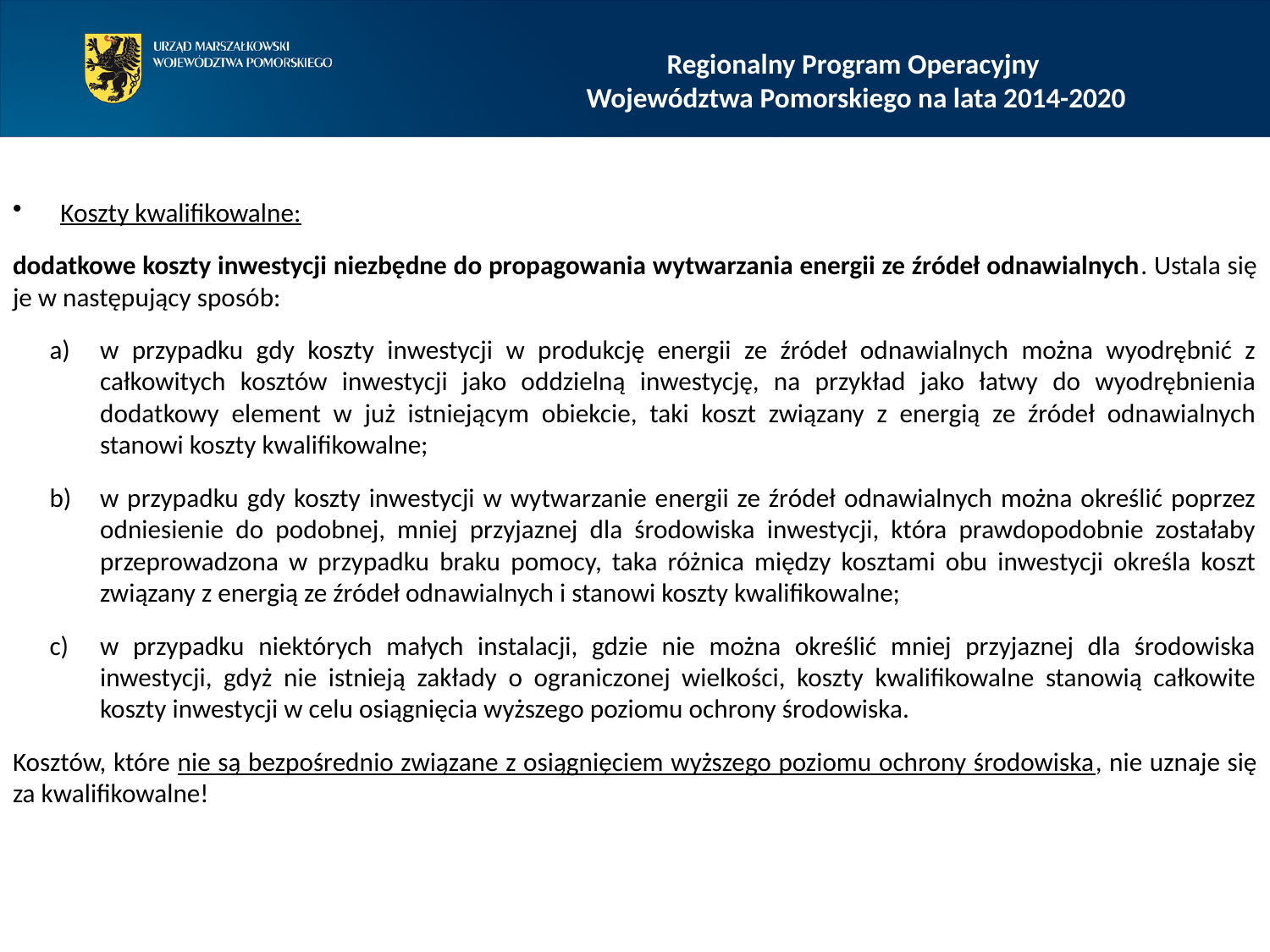

# Regionalny Program Operacyjny Województwa Pomorskiego na lata 2014-2020

Koszty kwalifikowalne:
dodatkowe koszty inwestycji niezbędne do propagowania wytwarzania energii ze źródeł odnawialnych. Ustala się je w następujący sposób:
w przypadku gdy koszty inwestycji w produkcję energii ze źródeł odnawialnych można wyodrębnić z całkowitych kosztów inwestycji jako oddzielną inwestycję, na przykład jako łatwy do wyodrębnienia dodatkowy element w już istniejącym obiekcie, taki koszt związany z energią ze źródeł odnawialnych stanowi koszty kwalifikowalne;
w przypadku gdy koszty inwestycji w wytwarzanie energii ze źródeł odnawialnych można określić poprzez odniesienie do podobnej, mniej przyjaznej dla środowiska inwestycji, która prawdopodobnie zostałaby przeprowadzona w przypadku braku pomocy, taka różnica między kosztami obu inwestycji określa koszt związany z energią ze źródeł odnawialnych i stanowi koszty kwalifikowalne;
w przypadku niektórych małych instalacji, gdzie nie można określić mniej przyjaznej dla środowiska inwestycji, gdyż nie istnieją zakłady o ograniczonej wielkości, koszty kwalifikowalne stanowią całkowite koszty inwestycji w celu osiągnięcia wyższego poziomu ochrony środowiska.
Kosztów, które nie są bezpośrednio związane z osiągnięciem wyższego poziomu ochrony środowiska, nie uznaje się za kwalifikowalne!